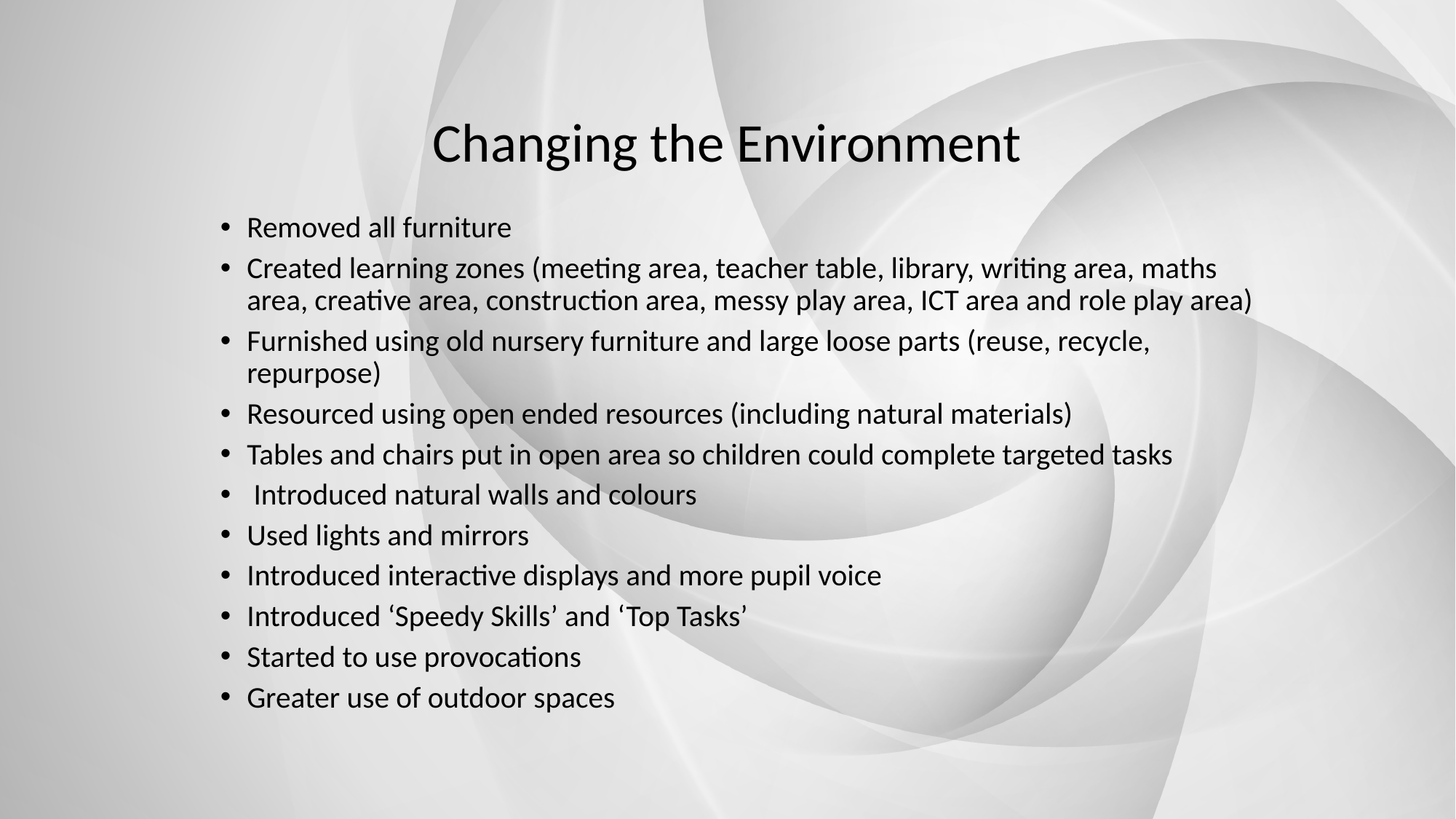

Changing the Environment
Removed all furniture
Created learning zones (meeting area, teacher table, library, writing area, maths area, creative area, construction area, messy play area, ICT area and role play area)
Furnished using old nursery furniture and large loose parts (reuse, recycle, repurpose)
Resourced using open ended resources (including natural materials)
Tables and chairs put in open area so children could complete targeted tasks
 Introduced natural walls and colours
Used lights and mirrors
Introduced interactive displays and more pupil voice
Introduced ‘Speedy Skills’ and ‘Top Tasks’
Started to use provocations
Greater use of outdoor spaces